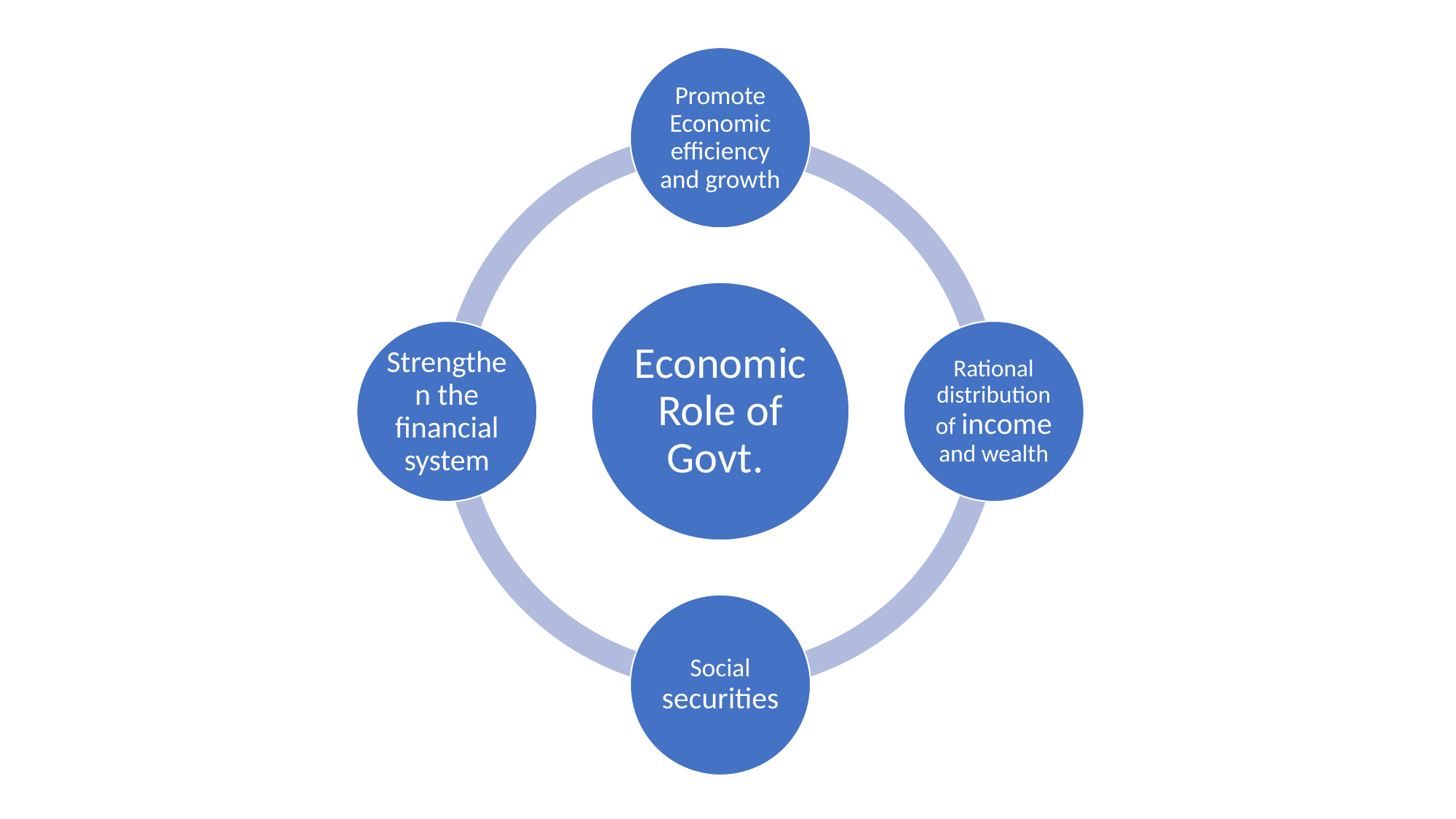

Economic Role of Govt.
Promote Economic efficiency and growth
Rational distribution of income and wealth
Social securities
Strengthen the financial system